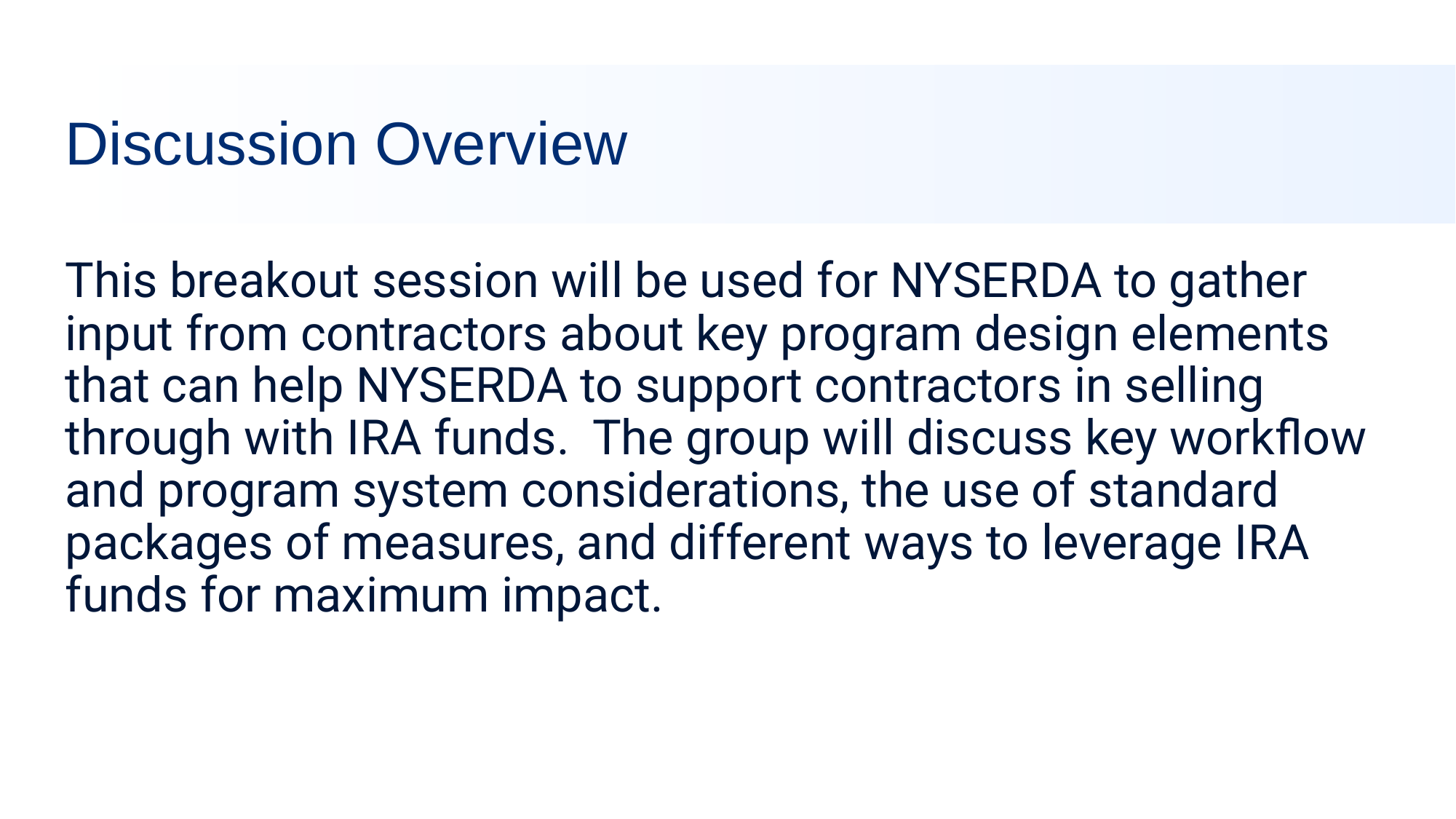

# Discussion Overview
This breakout session will be used for NYSERDA to gather input from contractors about key program design elements that can help NYSERDA to support contractors in selling through with IRA funds.  The group will discuss key workflow and program system considerations, the use of standard packages of measures, and different ways to leverage IRA funds for maximum impact.